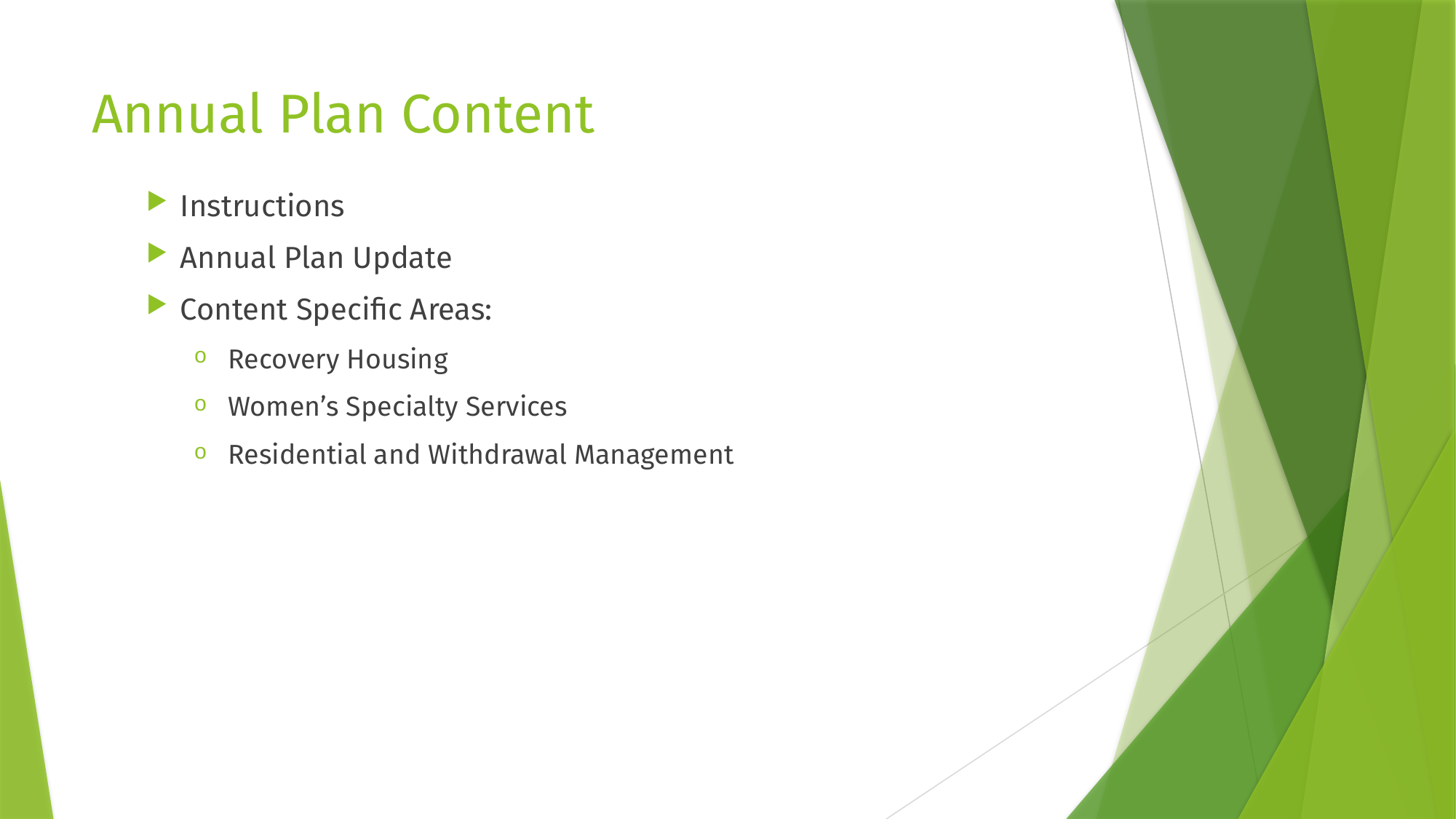

# Annual Plan Content
Instructions
Annual Plan Update
Content Specific Areas:
Recovery Housing
Women’s Specialty Services
Residential and Withdrawal Management